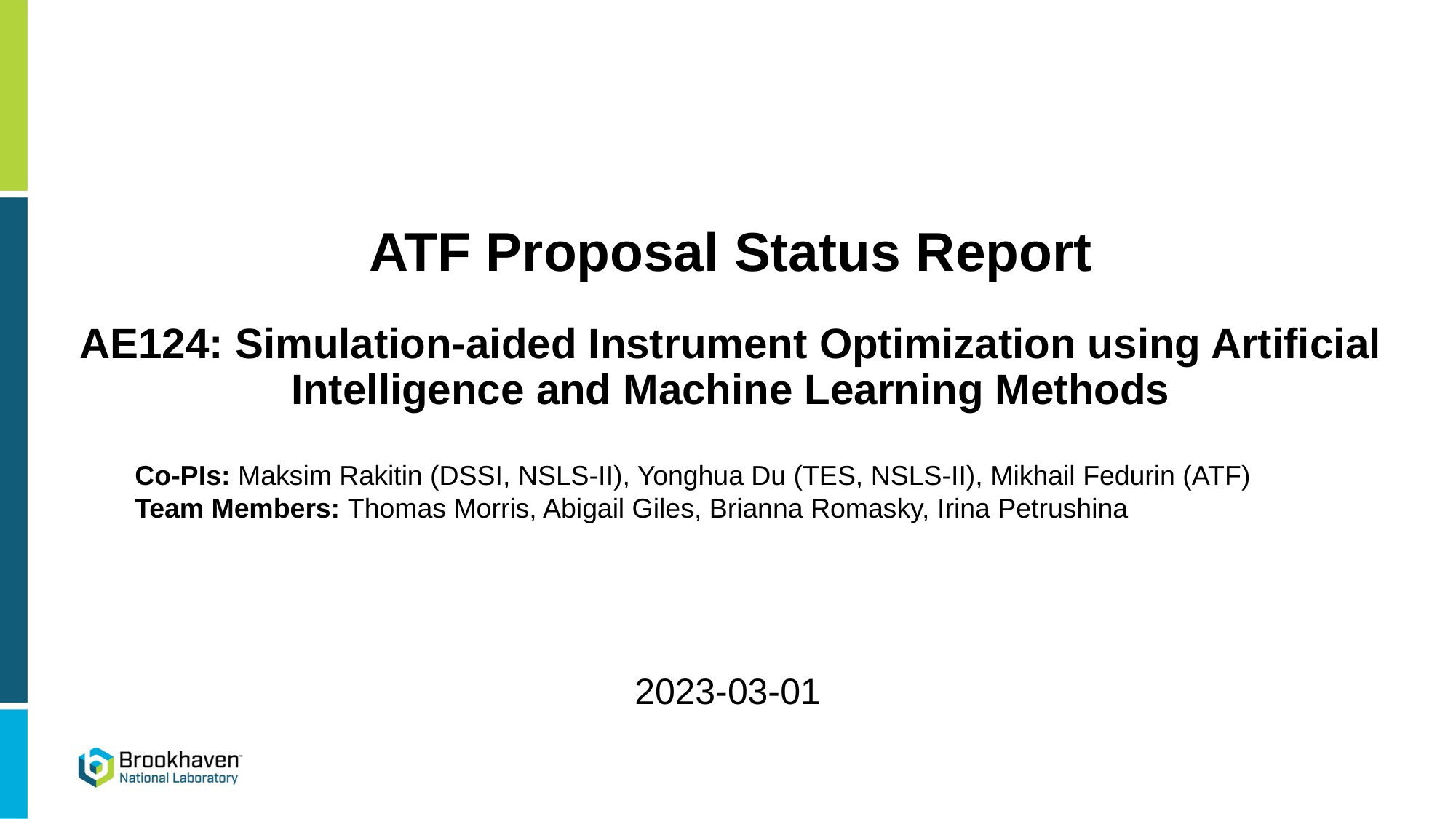

# ATF Proposal Status Report AE124: Simulation-aided Instrument Optimization using Artificial Intelligence and Machine Learning Methods
Co-PIs: Maksim Rakitin (DSSI, NSLS-II), Yonghua Du (TES, NSLS-II), Mikhail Fedurin (ATF)
Team Members: Thomas Morris, Abigail Giles, Brianna Romasky, Irina Petrushina
2023-03-01